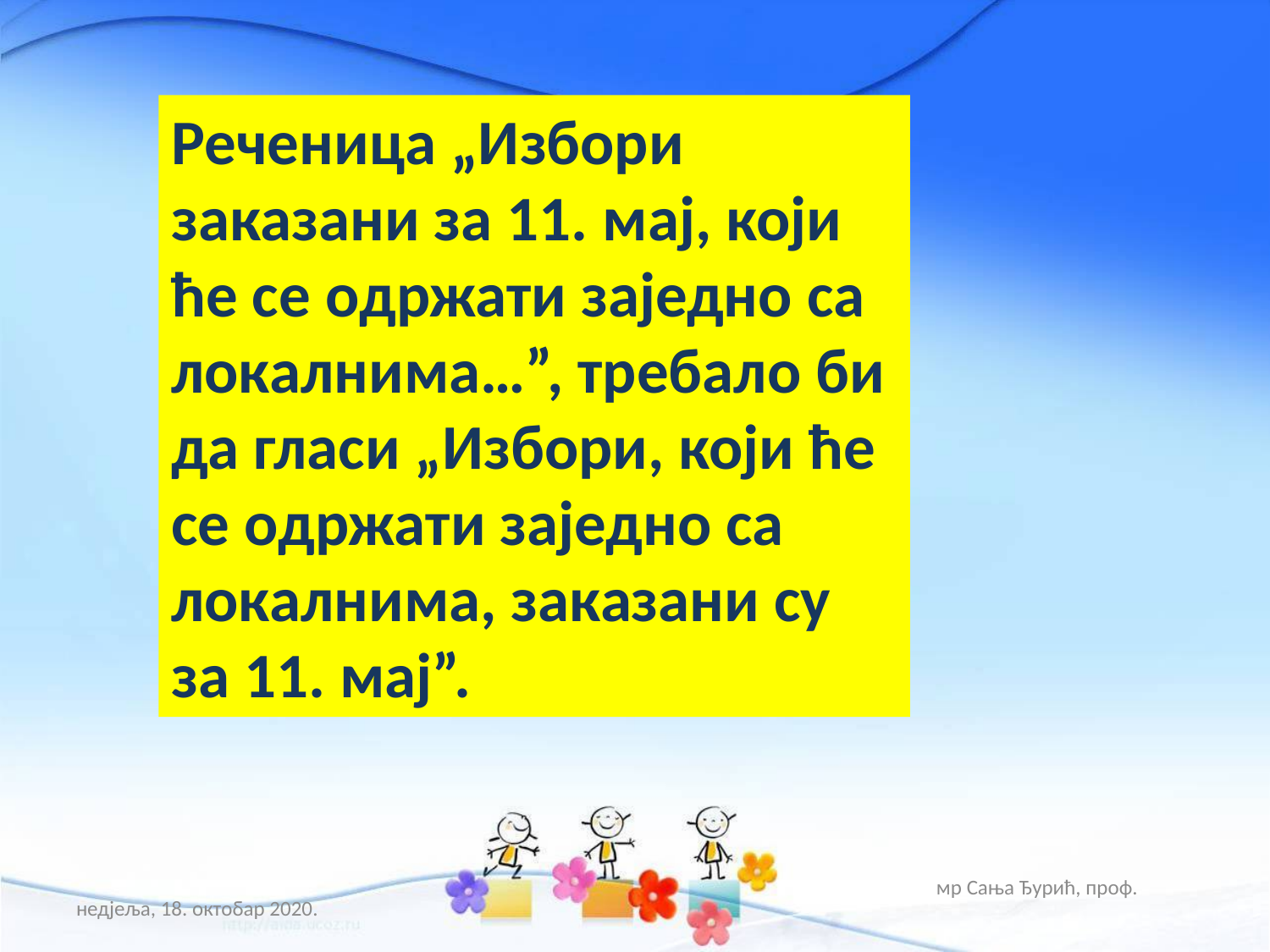

Реченица „Избори заказани за 11. мај, који ће се одржати заједно са локалнима…”, требало би да гласи „Избори, који ће се одржати заједно са локалнима, заказани су за 11. мај”.
мр Сања Ђурић, проф.
недјеља, 18. октобар 2020.